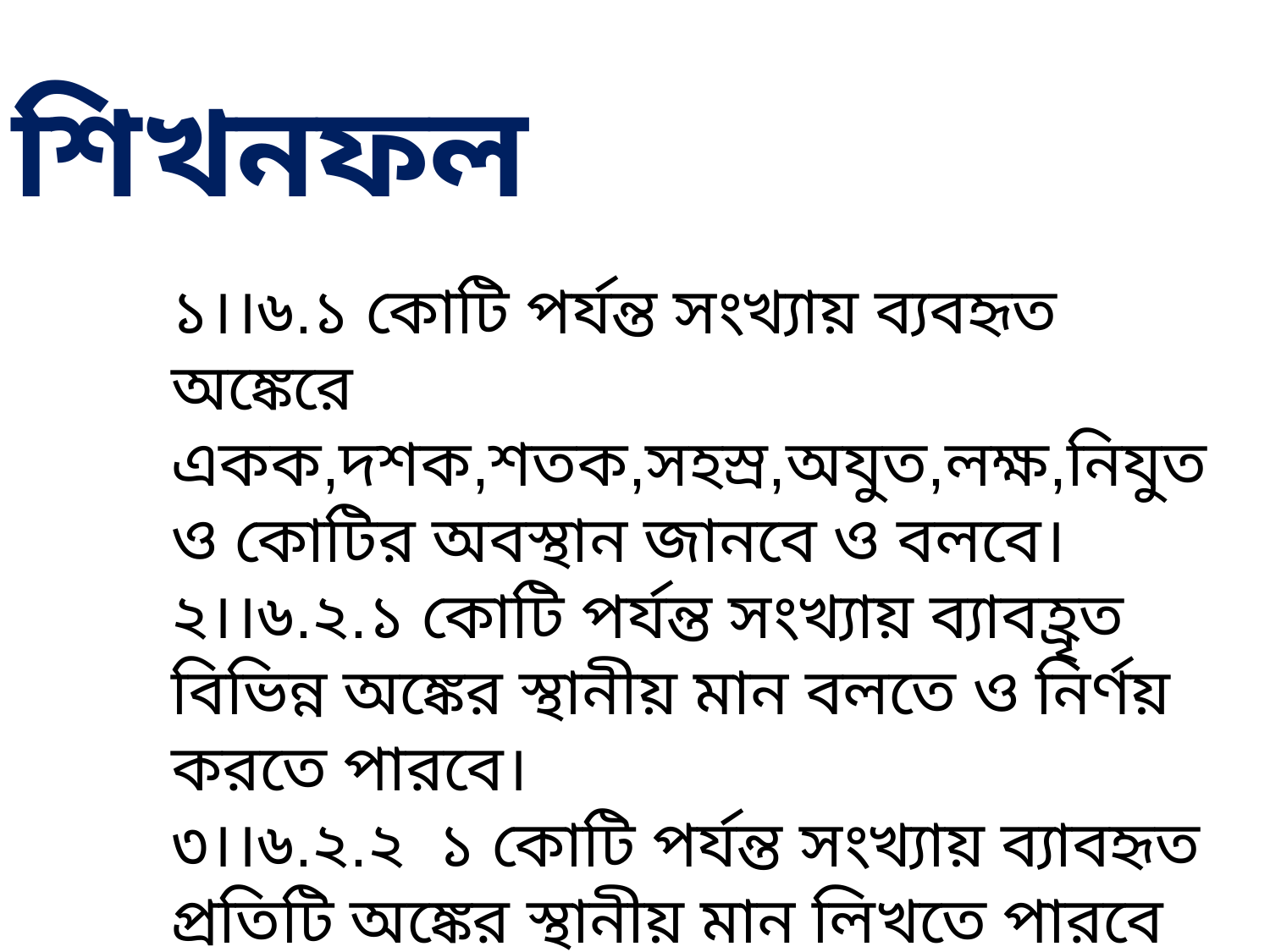

শিখনফল
১।।৬.১ কোটি পর্যন্ত সংখ্যায় ব্যবহৃত অঙ্কেরে একক,দশক,শতক,সহস্র,অযুত,লক্ষ,নিযুত ও কোটির অবস্থান জানবে ও বলবে।
২।।৬.২.১ কোটি পর্যন্ত সংখ্যায় ব্যাবহ্রৃত বিভিন্ন অঙ্কের স্থানীয় মান বলতে ও নির্ণয় করতে পারবে।
৩।।৬.২.২  ১ কোটি পর্যন্ত সংখ্যায় ব্যাবহৃত প্রতিটি অঙ্কের স্থানীয় মান লিখতে পারবে এবং স্থানীয় মান যোগ করে মূল সংখ্যা নির্ণয় করতে পারবে।